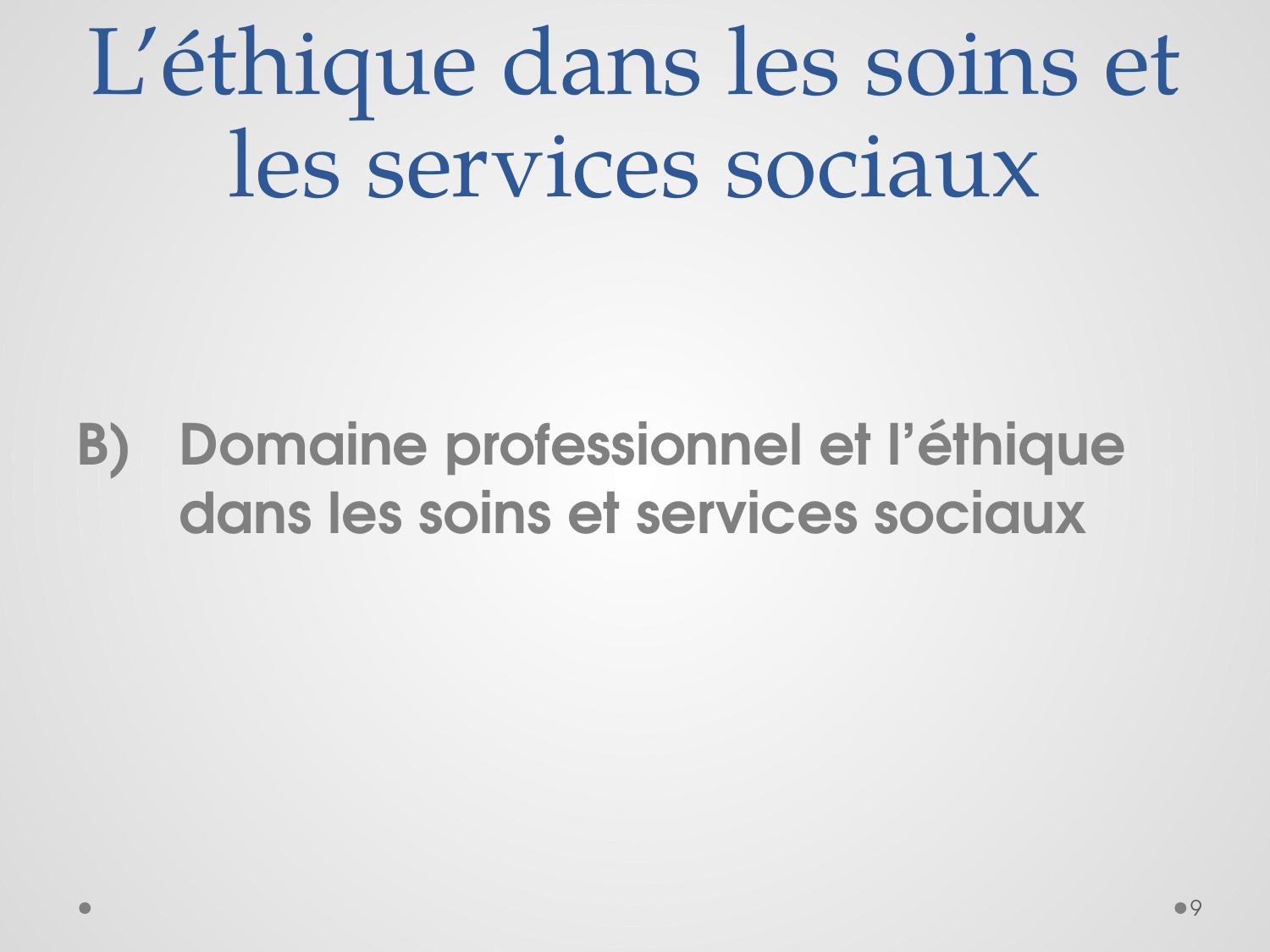

# L’éthique dans les soins et les services sociaux

Domaine professionnel et l’éthique dans les soins et services sociaux

9